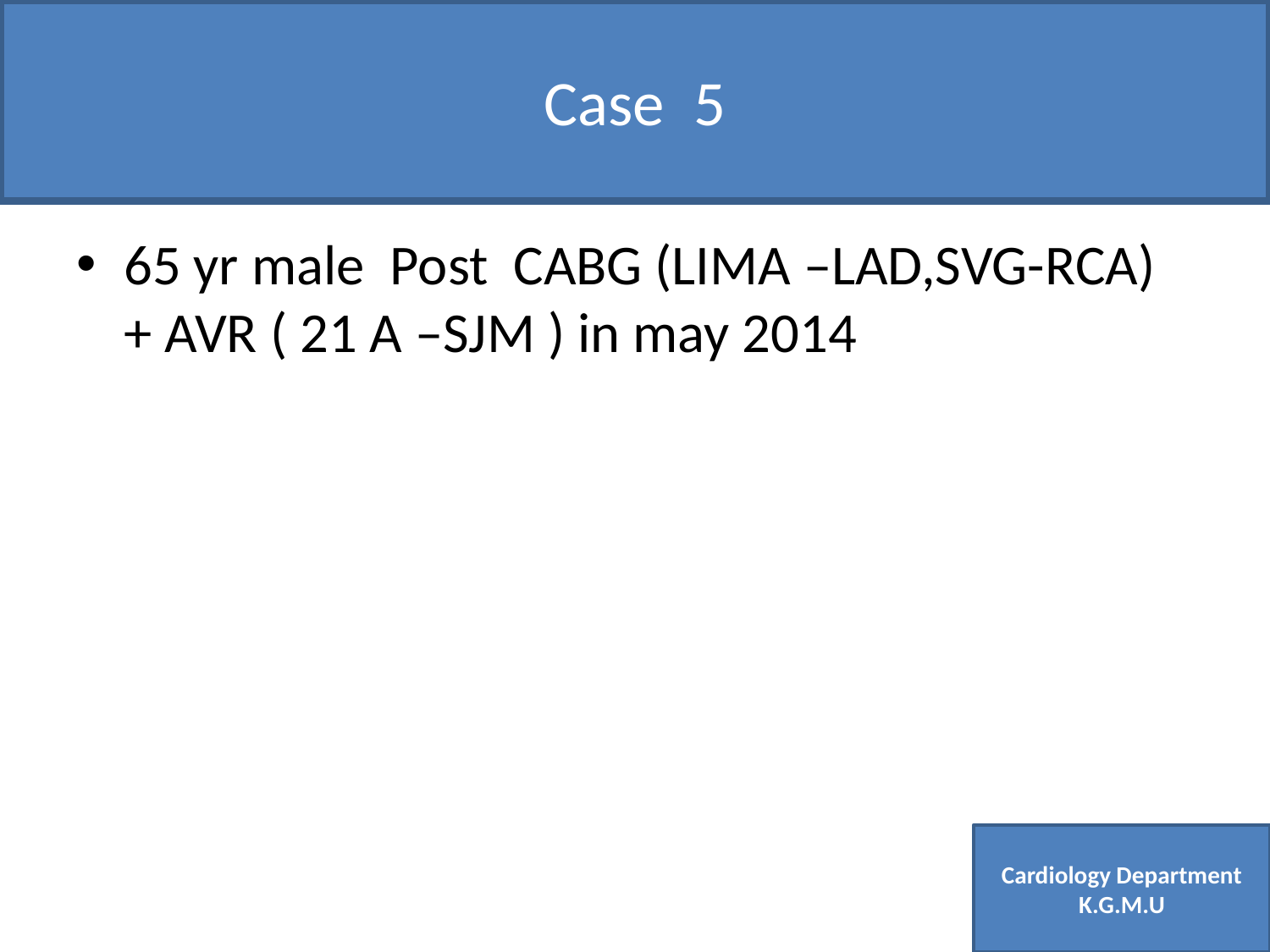

Case  5
# Case 5
65 yr male  Post  CABG (LIMA –LAD,SVG-RCA) + AVR ( 21 A –SJM ) in may 2014
Cardiology Department K.G.M.U